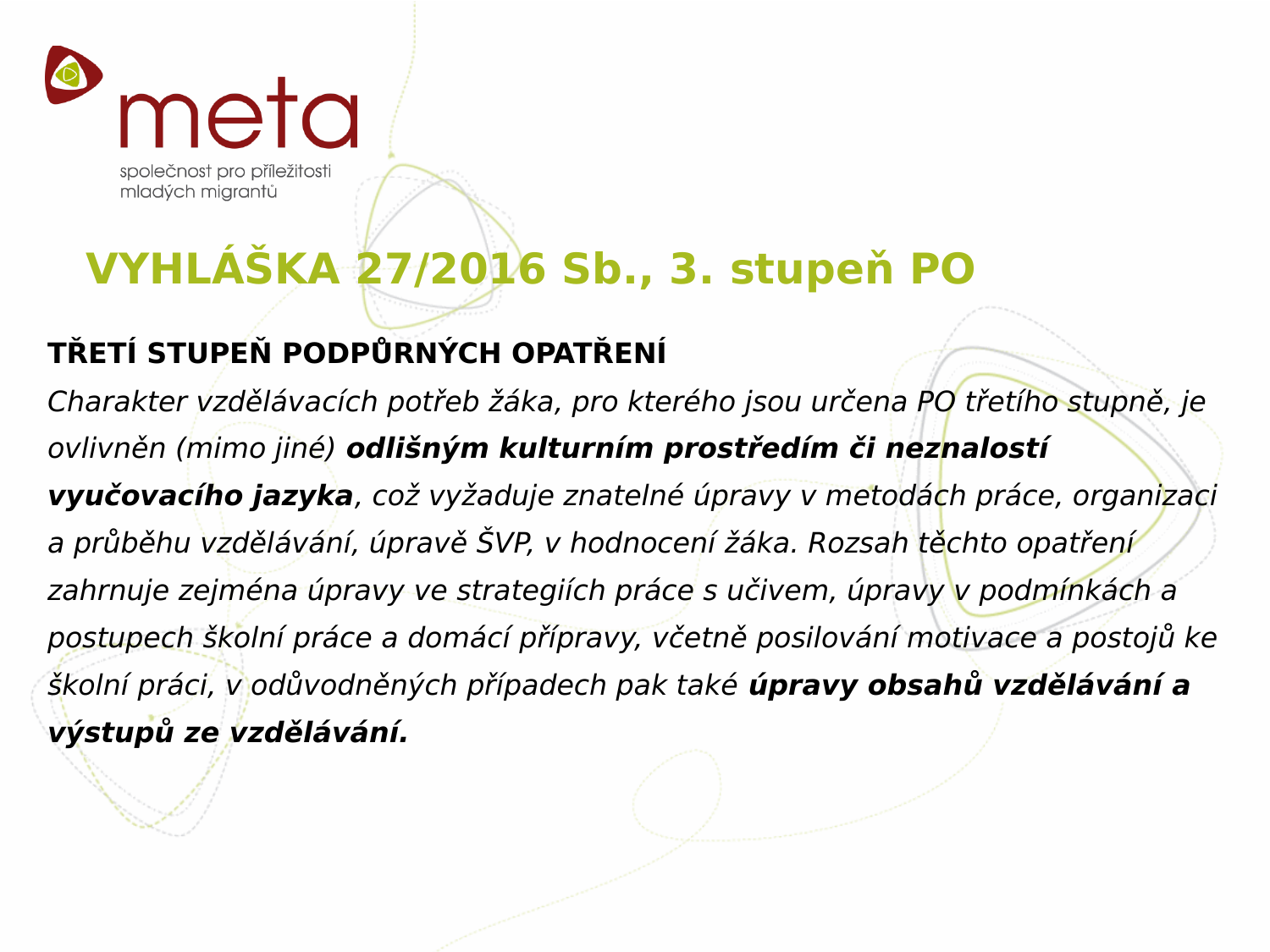

# VYHLÁŠKA 27/2016 Sb., 3. stupeň PO
TŘETÍ STUPEŇ PODPŮRNÝCH OPATŘENÍ
Charakter vzdělávacích potřeb žáka, pro kterého jsou určena PO třetího stupně, je ovlivněn (mimo jiné) odlišným kulturním prostředím či neznalostí vyučovacího jazyka, což vyžaduje znatelné úpravy v metodách práce, organizaci a průběhu vzdělávání, úpravě ŠVP, v hodnocení žáka. Rozsah těchto opatření zahrnuje zejména úpravy ve strategiích práce s učivem, úpravy v podmínkách a postupech školní práce a domácí přípravy, včetně posilování motivace a postojů ke školní práci, v odůvodněných případech pak také úpravy obsahů vzdělávání a výstupů ze vzdělávání.